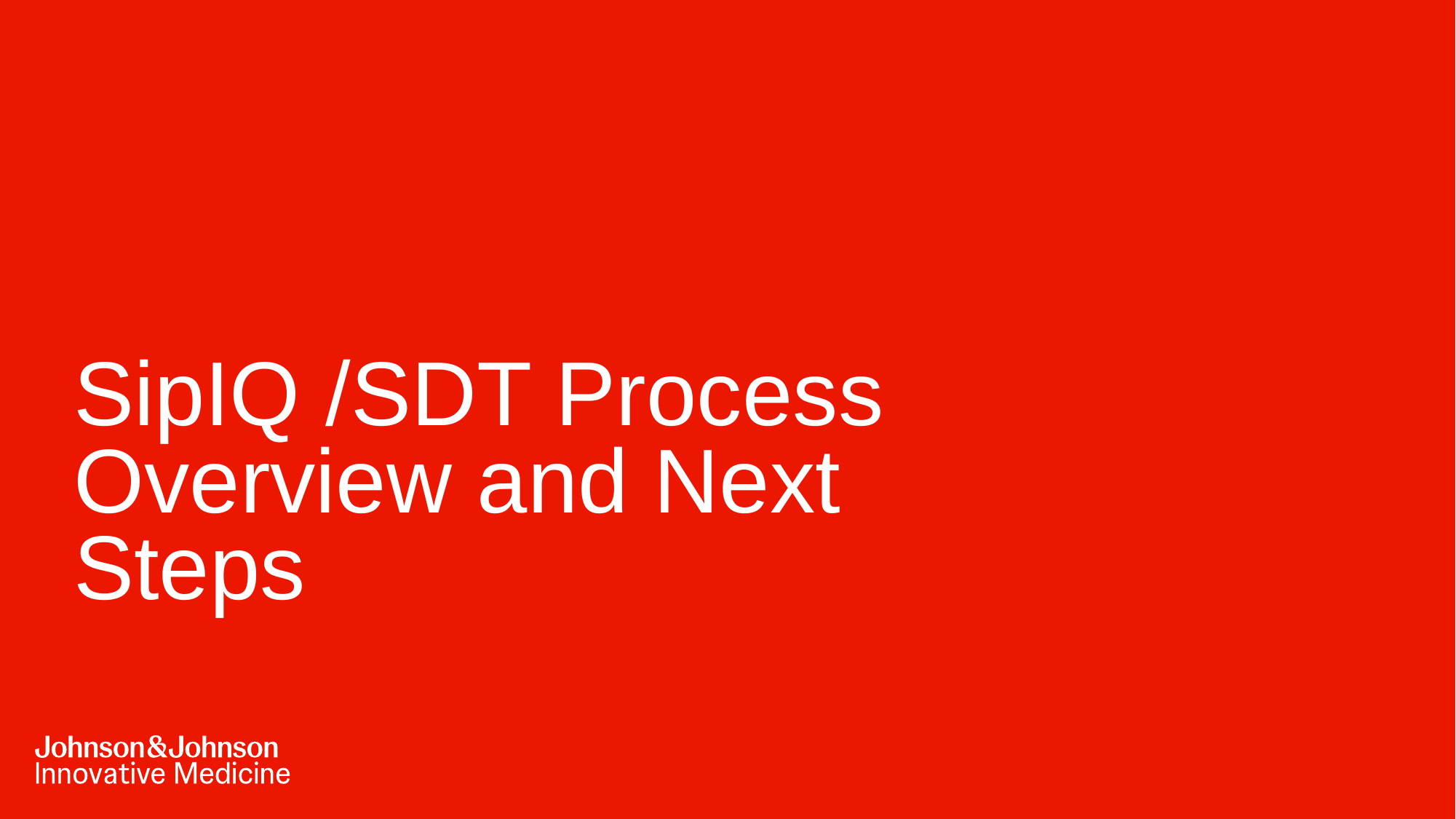

# SipIQ /SDT Process Overview and Next Steps